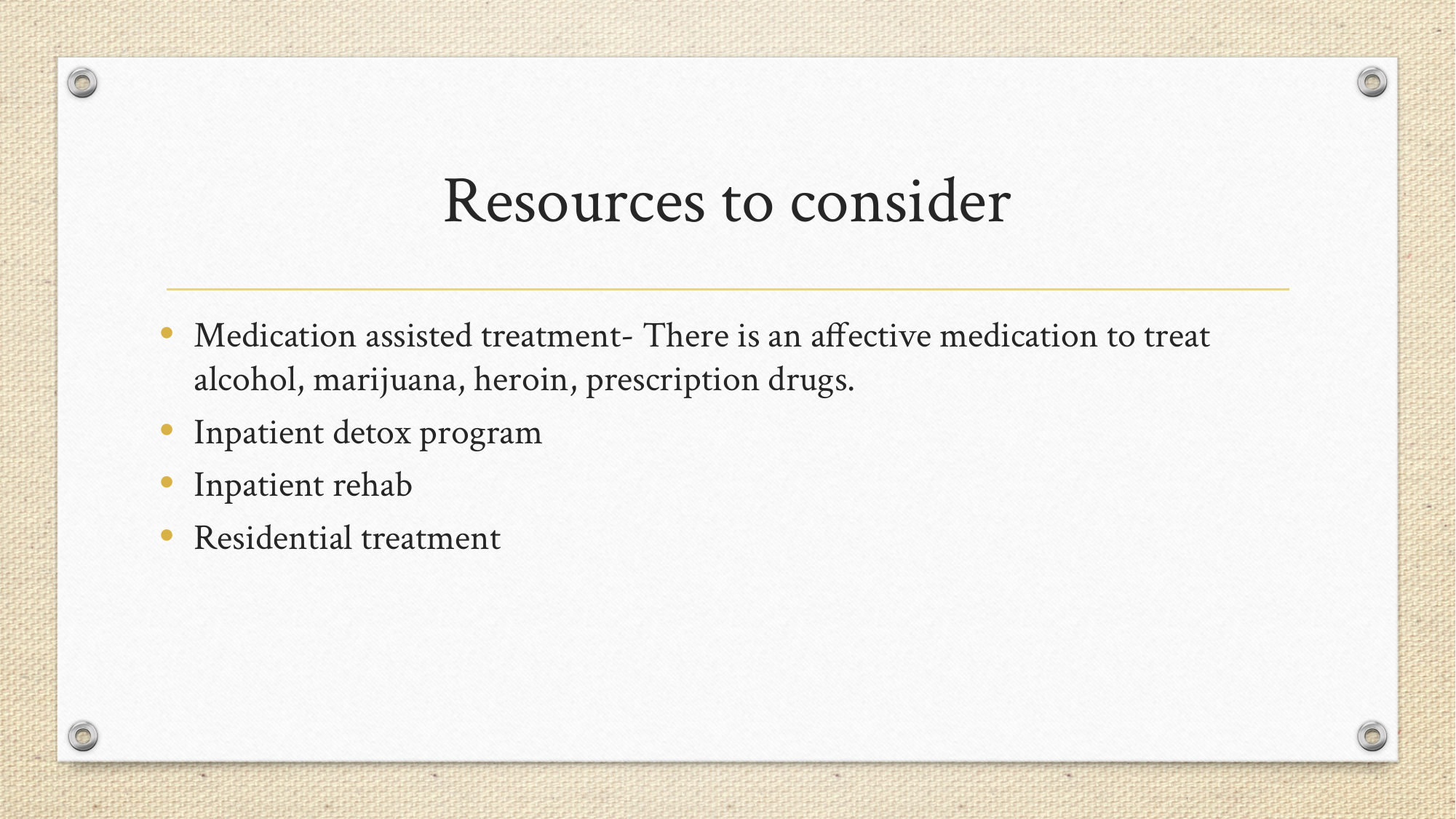

# Resources to consider
Medication assisted treatment- There is an affective medication to treat alcohol, marijuana, heroin, prescription drugs.
Inpatient detox program
Inpatient rehab
Residential treatment